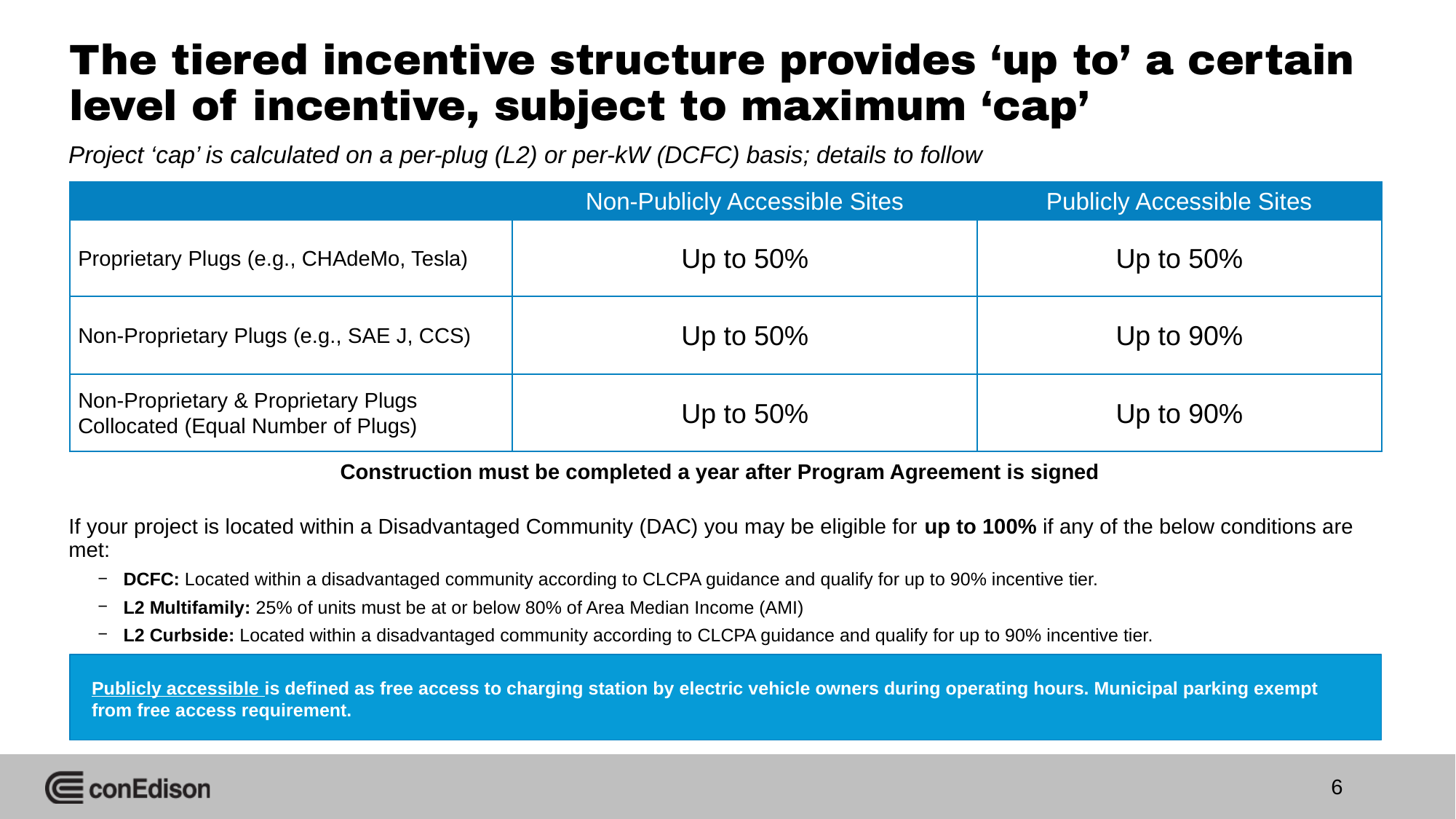

# The tiered incentive structure provides ‘up to’ a certain level of incentive, subject to maximum ‘cap’
Project ‘cap’ is calculated on a per-plug (L2) or per-kW (DCFC) basis; details to follow
|  | Non-Publicly Accessible Sites | Publicly Accessible Sites |
| --- | --- | --- |
| Proprietary Plugs (e.g., CHAdeMo, Tesla) | Up to 50% | Up to 50% |
| Non-Proprietary Plugs (e.g., SAE J, CCS) | Up to 50% | Up to 90% |
| Non-Proprietary & Proprietary Plugs Collocated (Equal Number of Plugs) | Up to 50% | Up to 90% |
Construction must be completed a year after Program Agreement is signed
If your project is located within a Disadvantaged Community (DAC) you may be eligible for up to 100% if any of the below conditions are met:
DCFC: Located within a disadvantaged community according to CLCPA guidance and qualify for up to 90% incentive tier.
L2 Multifamily: 25% of units must be at or below 80% of Area Median Income (AMI)
L2 Curbside: Located within a disadvantaged community according to CLCPA guidance and qualify for up to 90% incentive tier.
Publicly accessible is defined as free access to charging station by electric vehicle owners during operating hours. Municipal parking exempt from free access requirement.